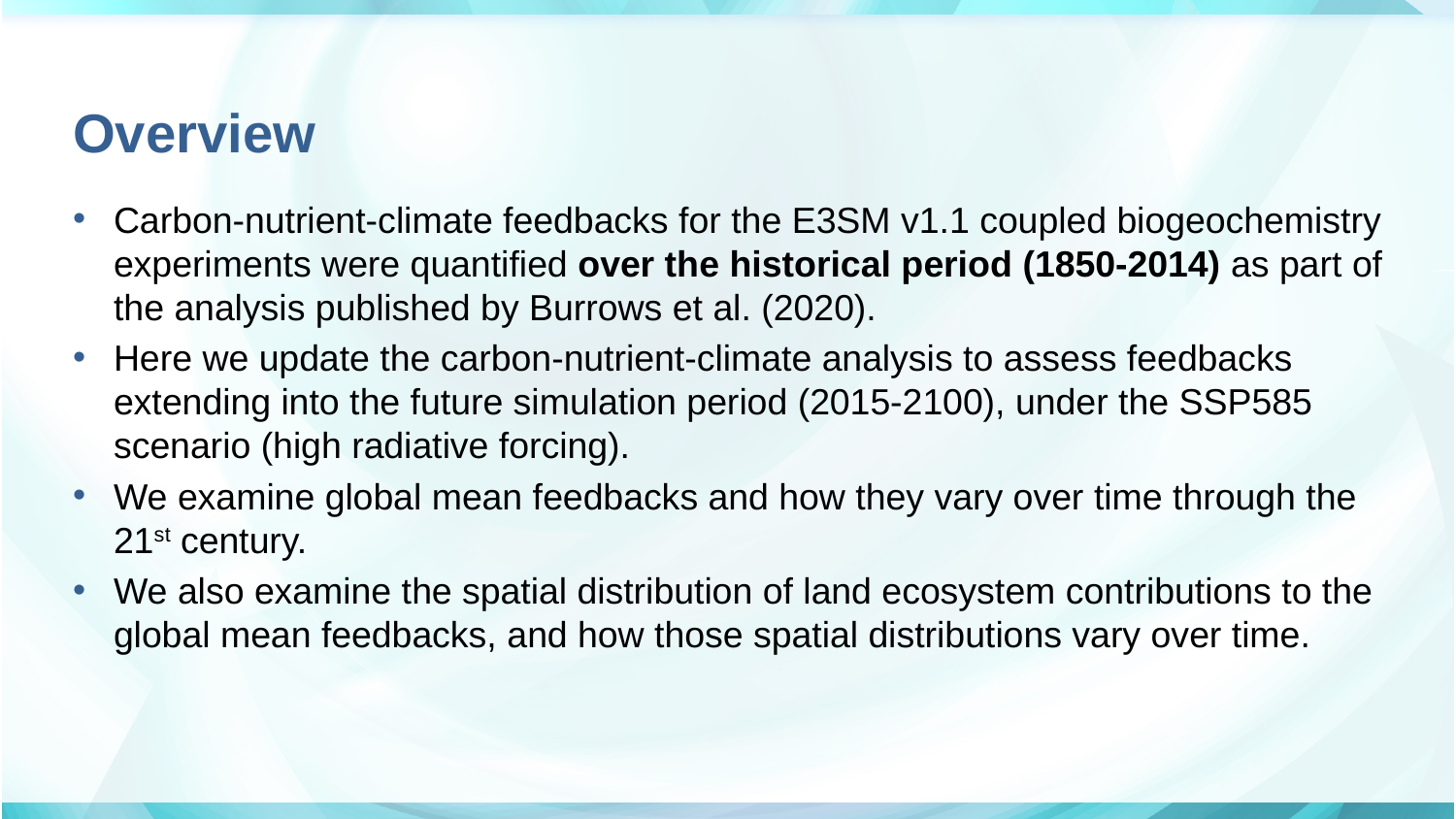

# Overview
Carbon-nutrient-climate feedbacks for the E3SM v1.1 coupled biogeochemistry experiments were quantified over the historical period (1850-2014) as part of the analysis published by Burrows et al. (2020).
Here we update the carbon-nutrient-climate analysis to assess feedbacks extending into the future simulation period (2015-2100), under the SSP585 scenario (high radiative forcing).
We examine global mean feedbacks and how they vary over time through the 21st century.
We also examine the spatial distribution of land ecosystem contributions to the global mean feedbacks, and how those spatial distributions vary over time.